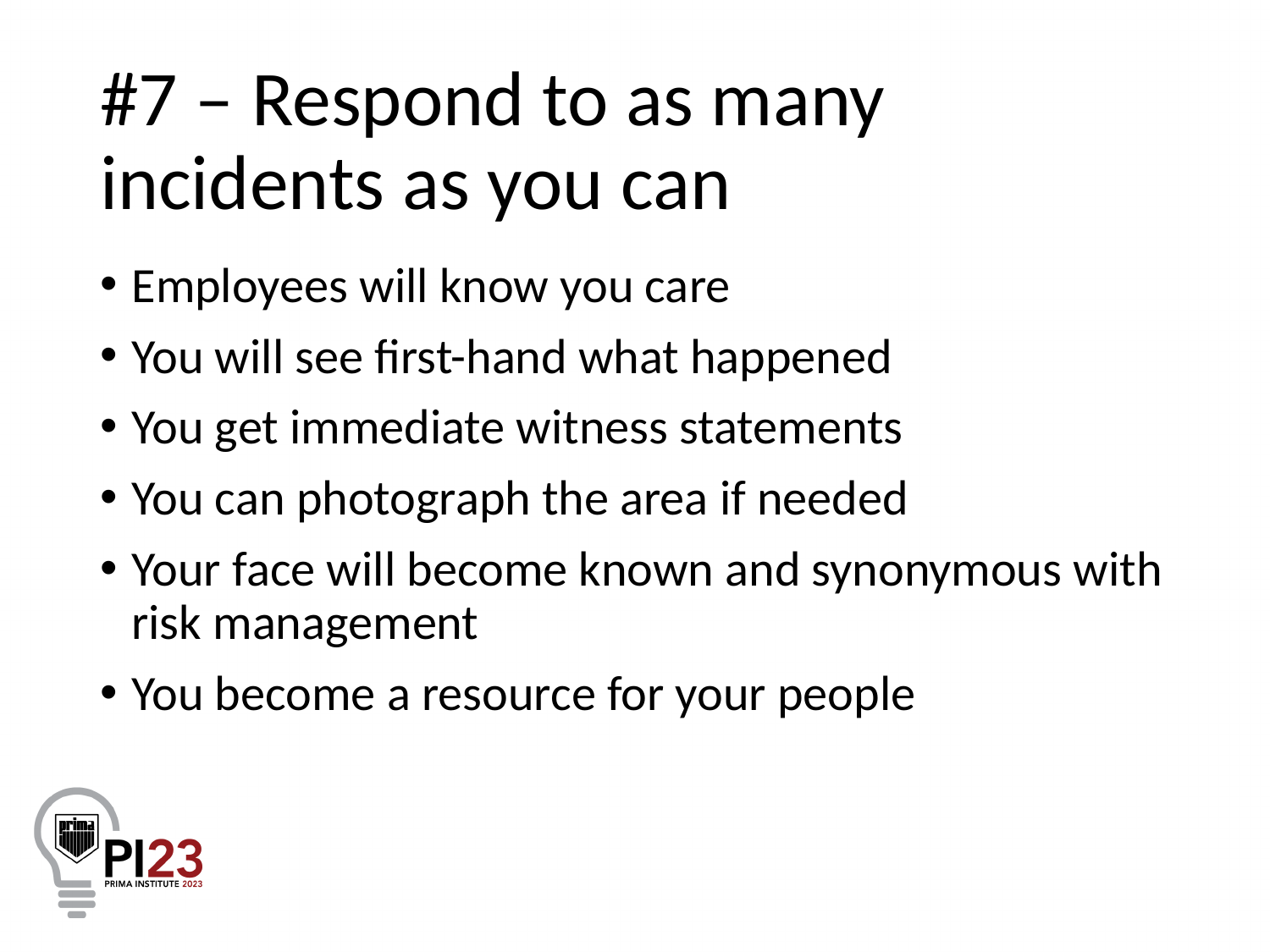

# #7 – Respond to as many incidents as you can
Employees will know you care
You will see first-hand what happened
You get immediate witness statements
You can photograph the area if needed
Your face will become known and synonymous with risk management
You become a resource for your people